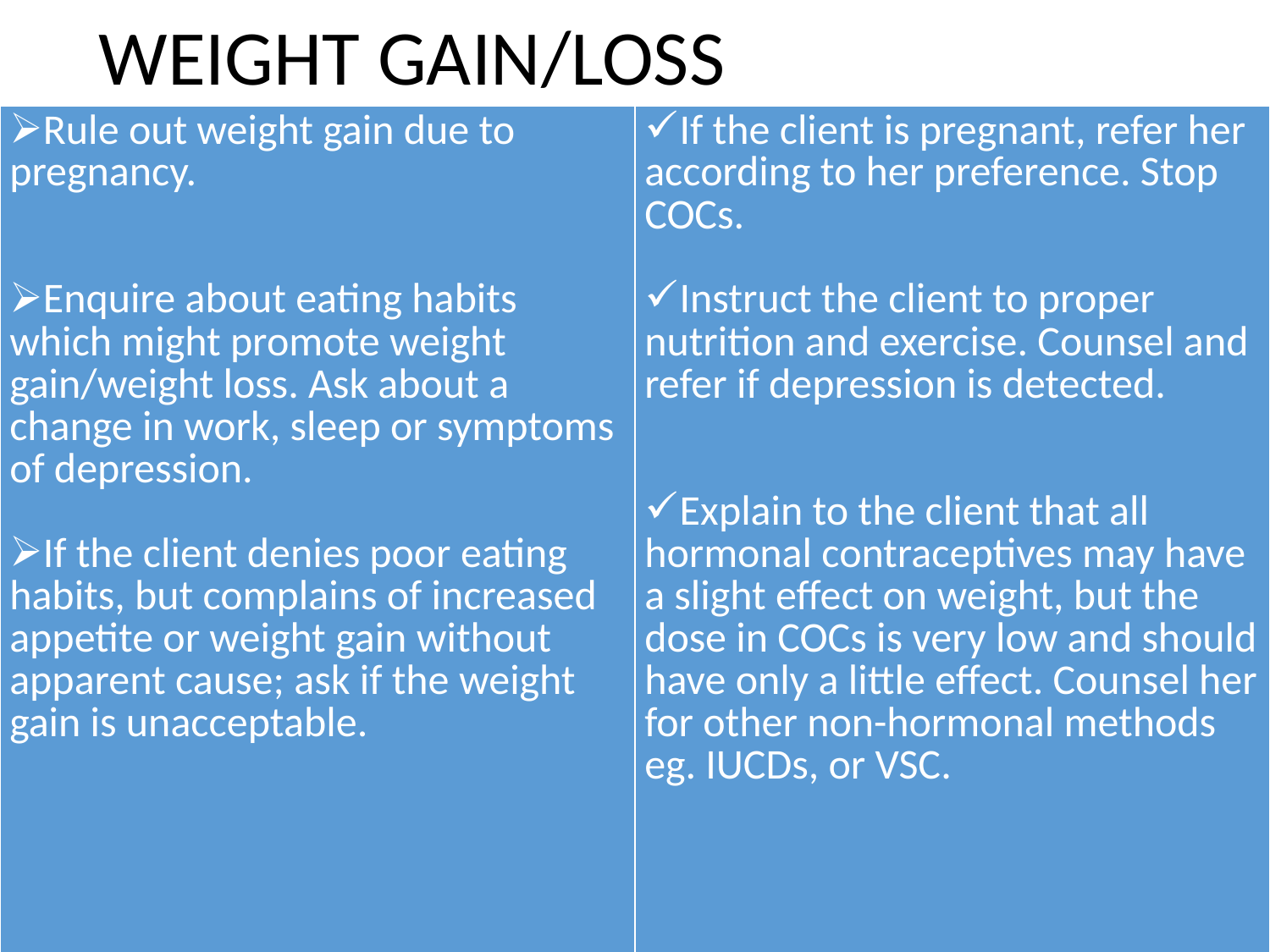

# WEIGHT GAIN/LOSS
| Rule out weight gain due to pregnancy. Enquire about eating habits which might promote weight gain/weight loss. Ask about a change in work, sleep or symptoms of depression. If the client denies poor eating habits, but complains of increased appetite or weight gain without apparent cause; ask if the weight gain is unacceptable. | If the client is pregnant, refer her according to her preference. Stop COCs. Instruct the client to proper nutrition and exercise. Counsel and refer if depression is detected. Explain to the client that all hormonal contraceptives may have a slight effect on weight, but the dose in COCs is very low and should have only a little effect. Counsel her for other non-hormonal methods eg. IUCDs, or VSC. |
| --- | --- |
31